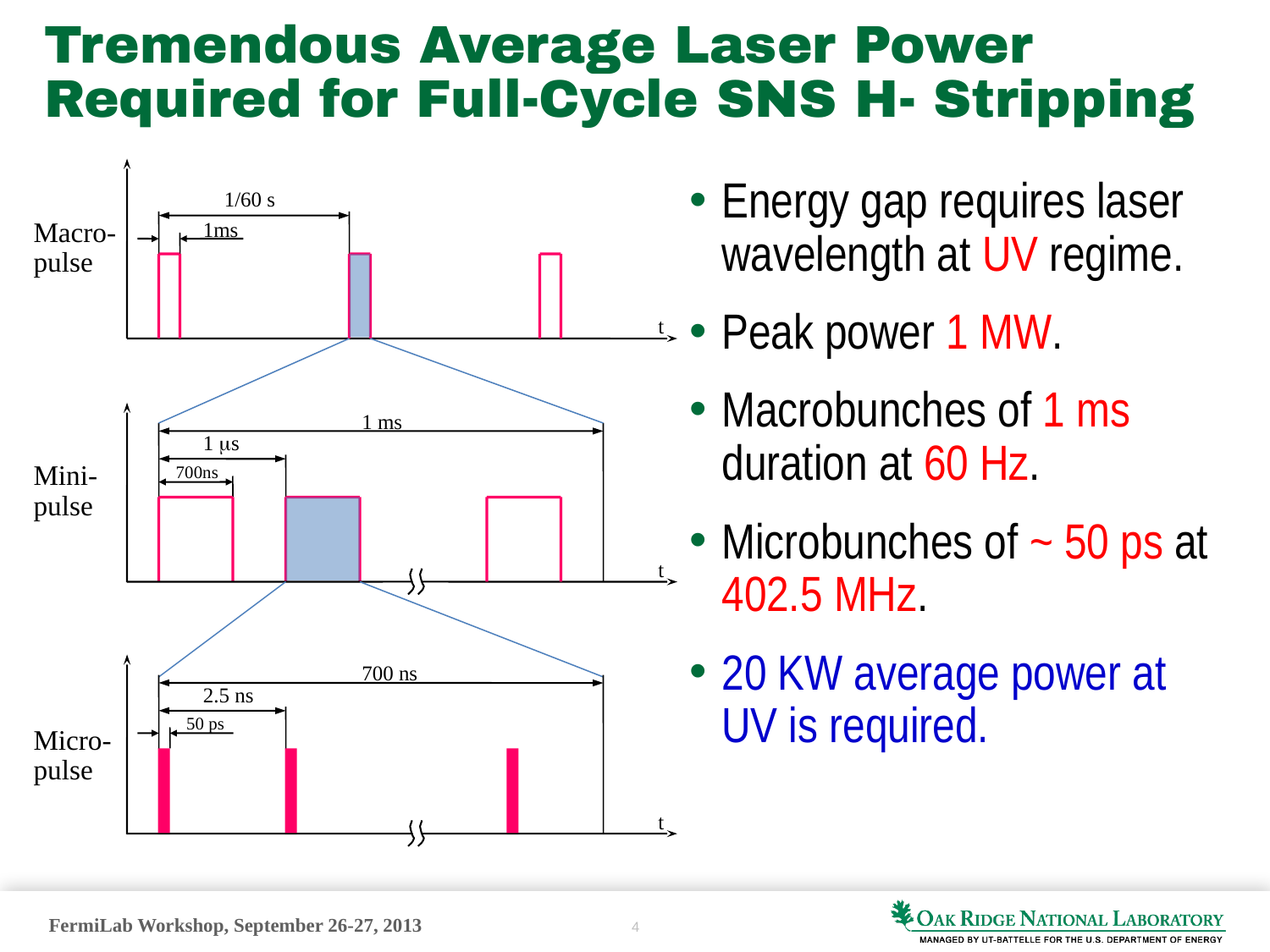

Tremendous Average Laser Power Required for Full-Cycle SNS H- Stripping

1/60 s
1ms

t

1 ms

1 μs

700ns

t

700 ns

2.5 ns

50 ps

t

Energy gap requires laser wavelength at UV regime.
Peak power 1 MW.
Macrobunches of 1 ms duration at 60 Hz.
Microbunches of ~ 50 ps at 402.5 MHz.
20 KW average power at UV is required.
Macro-pulse
Mini-pulse
Micro-pulse